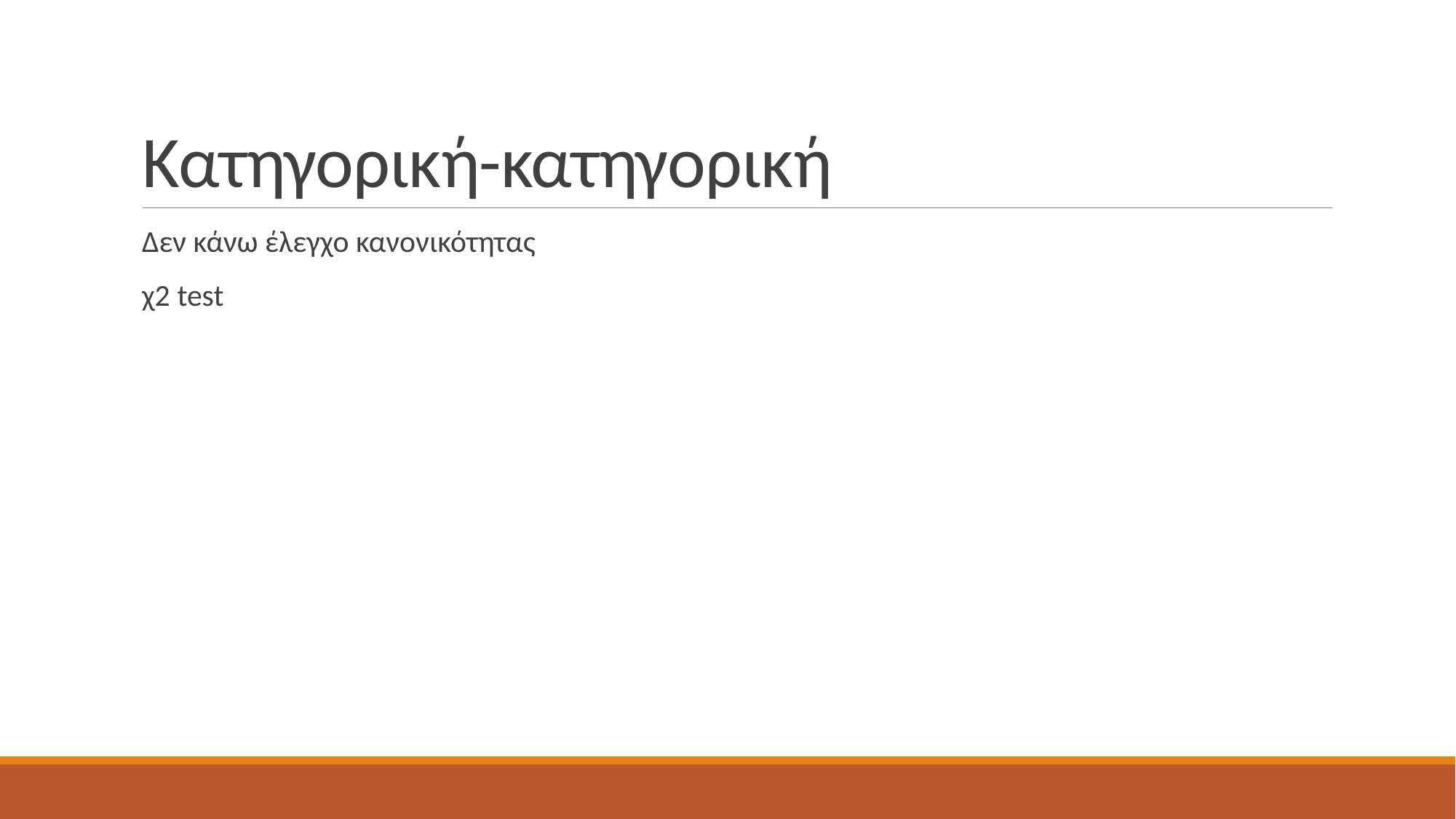

# Κατηγορική-κατηγορική
Δεν κάνω έλεγχο κανονικότητας
χ2 test